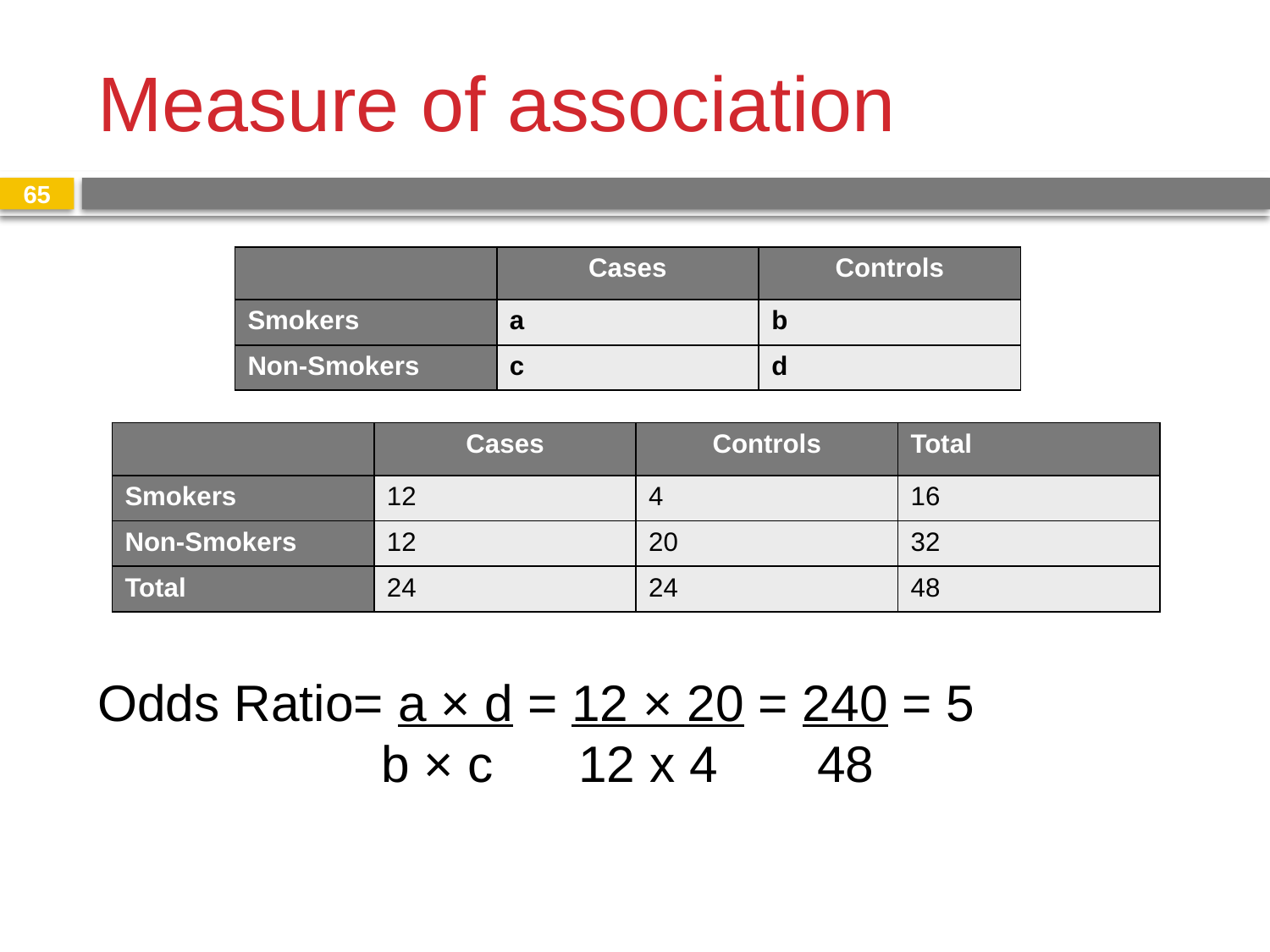

# Measure of association
65

Odds Ratio= a × d = 12 × 20 = 240 = 5
                    b × c      12 x 4       48
|  | Cases | Controls |
| --- | --- | --- |
| Smokers | a | b |
| Non-Smokers | c | d |
|  | Cases | Controls | Total |
| --- | --- | --- | --- |
| Smokers | 12 | 4 | 16 |
| Non-Smokers | 12 | 20 | 32 |
| Total | 24 | 24 | 48 |